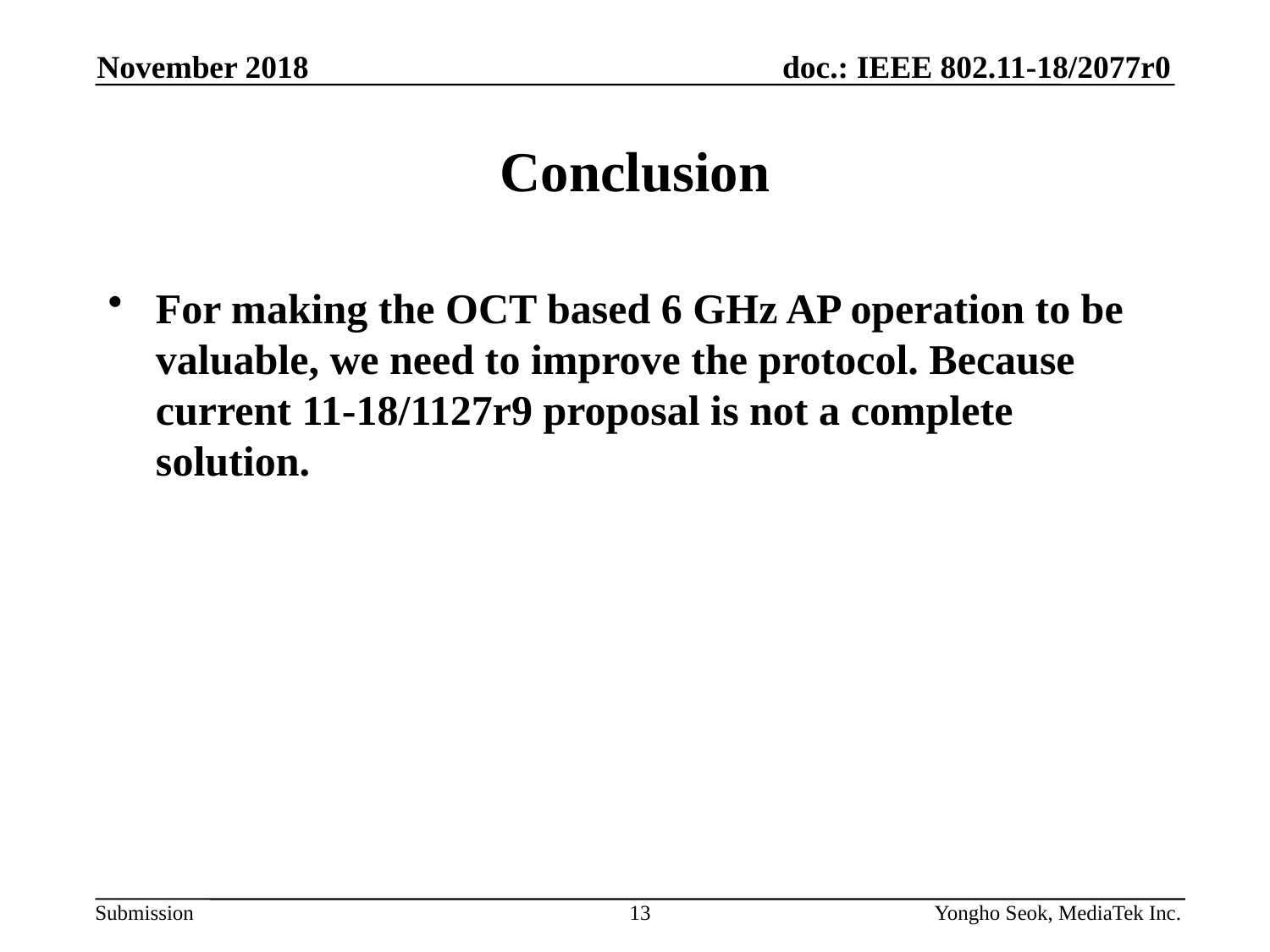

November 2018
# Conclusion
For making the OCT based 6 GHz AP operation to be valuable, we need to improve the protocol. Because current 11-18/1127r9 proposal is not a complete solution.
13
Yongho Seok, MediaTek Inc.